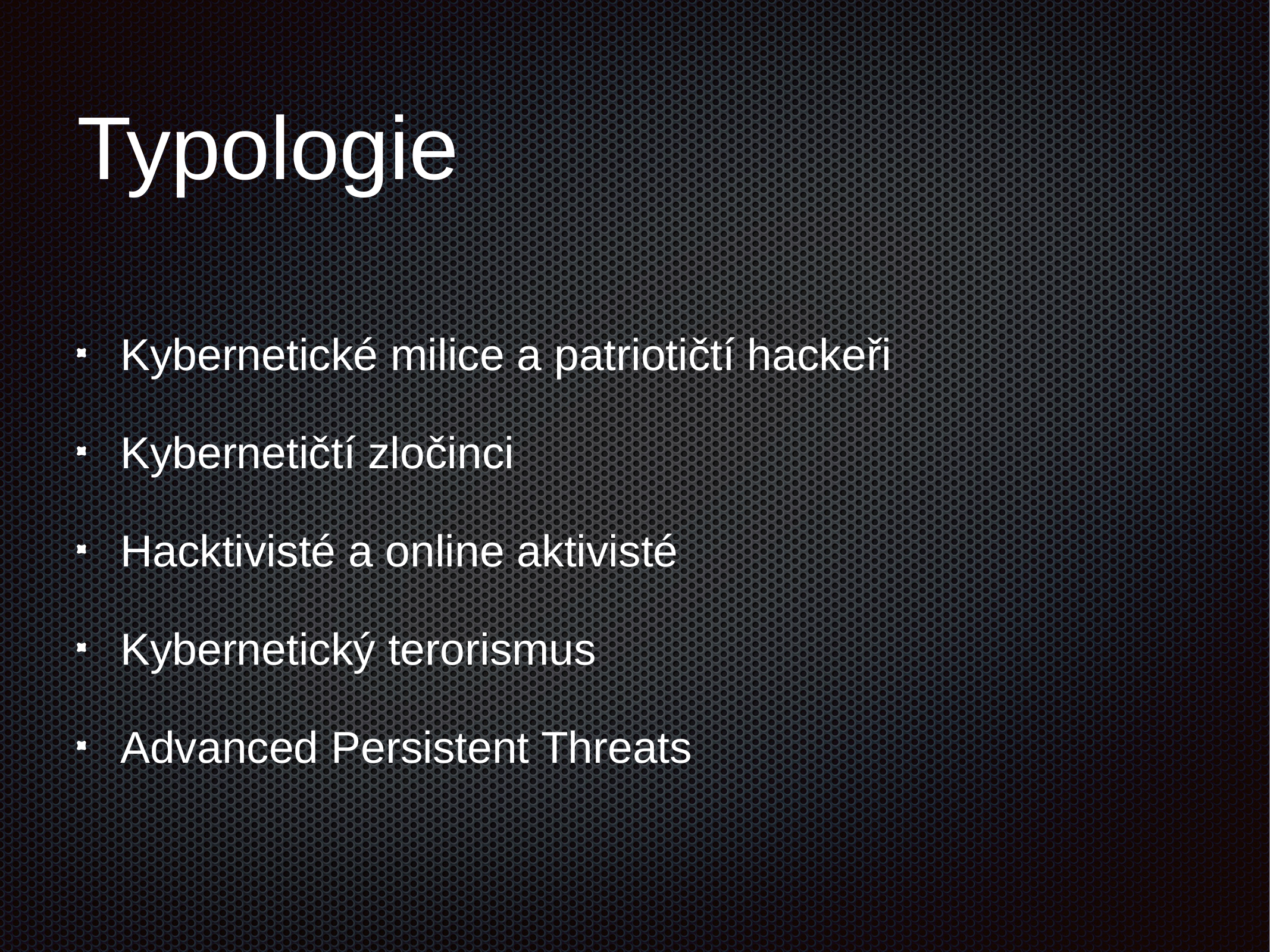

# Typologie
Kybernetické milice a patriotičtí hackeři
Kybernetičtí zločinci
Hacktivisté a online aktivisté
Kybernetický terorismus
Advanced Persistent Threats